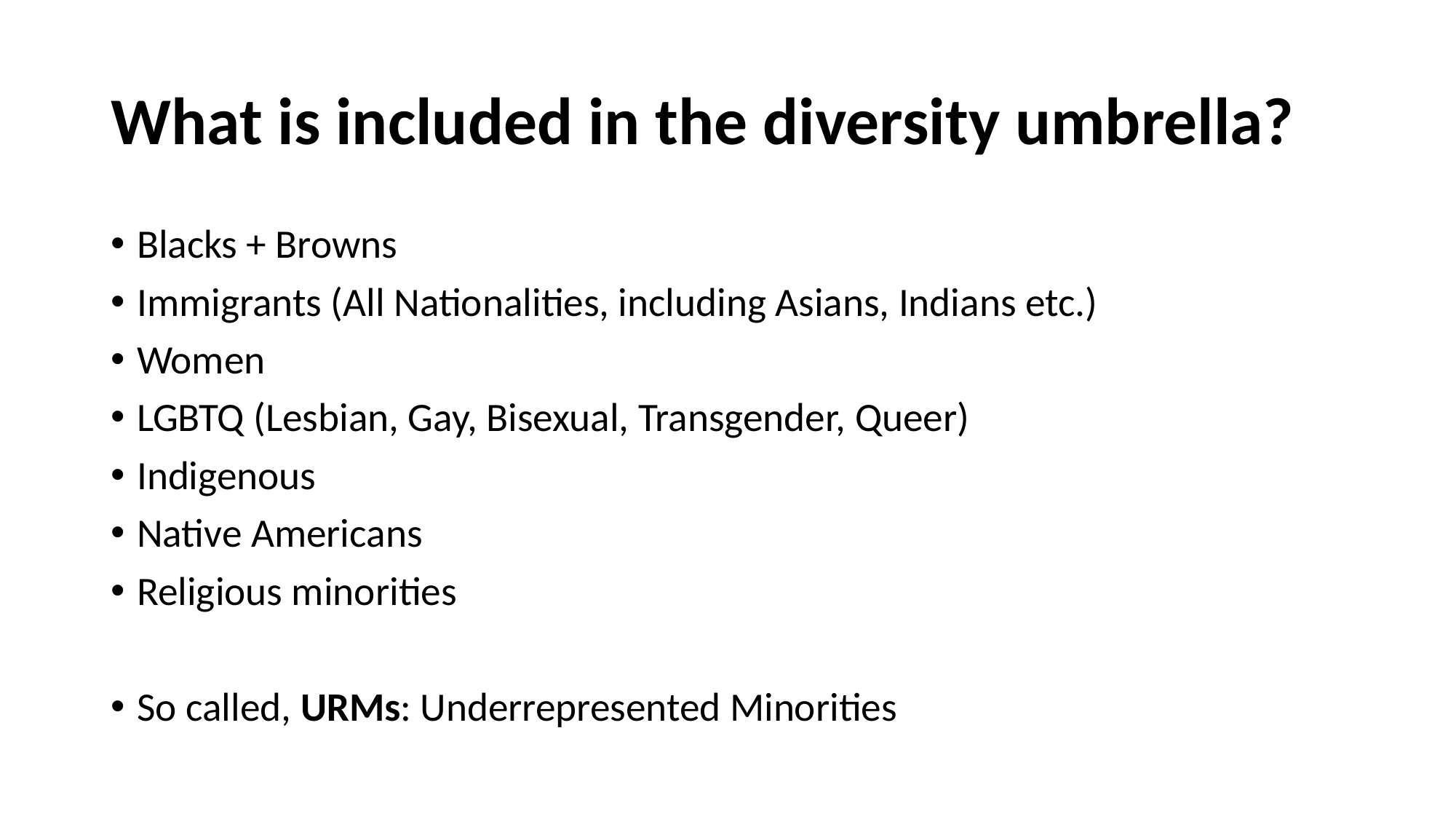

# What is included in the diversity umbrella?
Blacks + Browns
Immigrants (All Nationalities, including Asians, Indians etc.)
Women
LGBTQ (Lesbian, Gay, Bisexual, Transgender, Queer)
Indigenous
Native Americans
Religious minorities

So called, URMs: Underrepresented Minorities